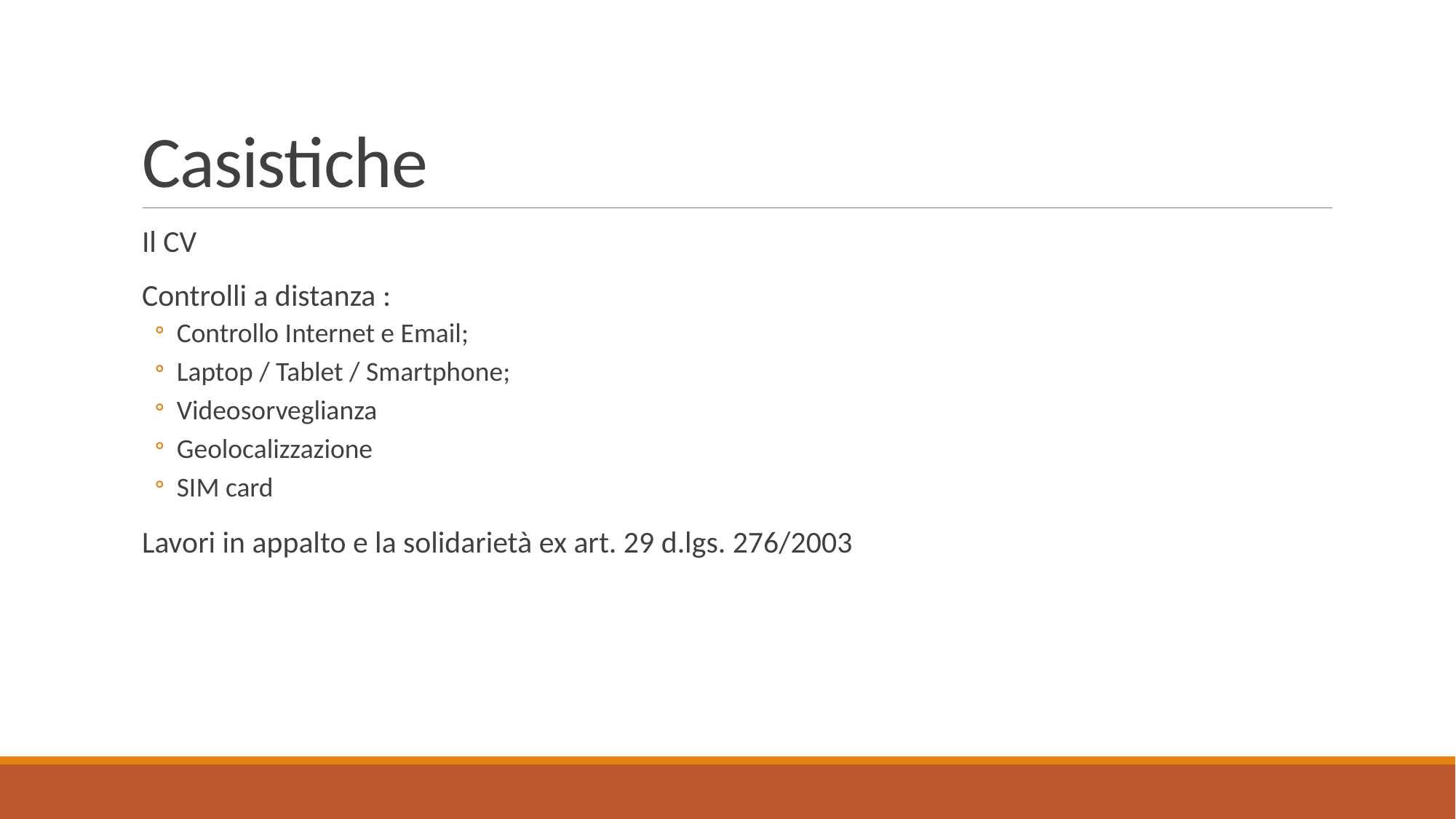

# Casistiche
Il CV
Controlli a distanza :
Controllo Internet e Email;
Laptop / Tablet / Smartphone;
Videosorveglianza
Geolocalizzazione
SIM card
Lavori in appalto e la solidarietà ex art. 29 d.lgs. 276/2003